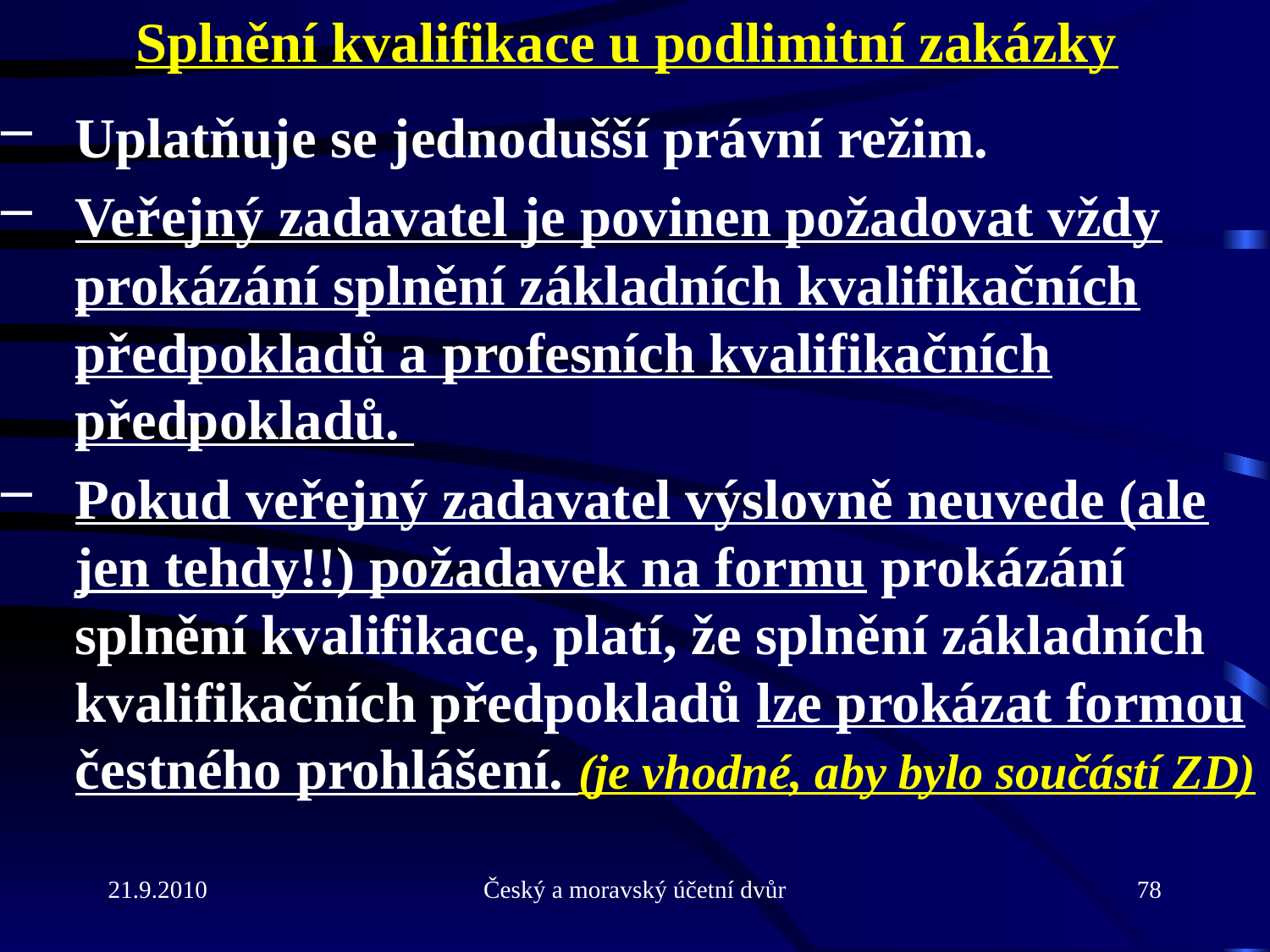

# Splnění kvalifikace u podlimitní zakázky
Uplatňuje se jednodušší právní režim.
Veřejný zadavatel je povinen požadovat vždy prokázání splnění základních kvalifikačních předpokladů a profesních kvalifikačních předpokladů.
Pokud veřejný zadavatel výslovně neuvede (ale jen tehdy!!) požadavek na formu prokázání splnění kvalifikace, platí, že splnění základních kvalifikačních předpokladů lze prokázat formou čestného prohlášení. (je vhodné, aby bylo součástí ZD)
21.9.2010
Český a moravský účetní dvůr
78